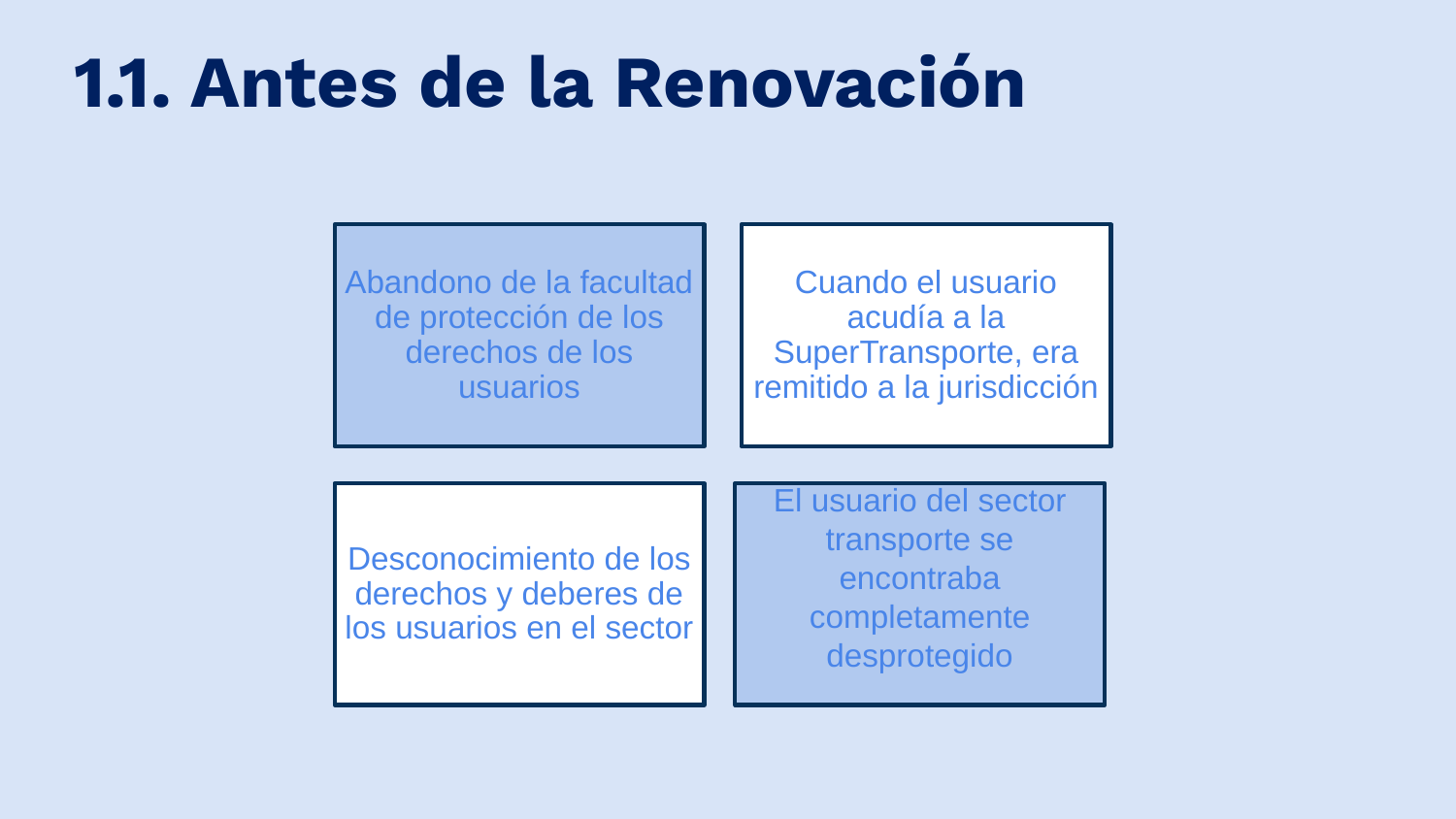

# 1.1. Antes de la Renovación
Abandono de la facultad de protección de los derechos de los usuarios
Cuando el usuario acudía a la SuperTransporte, era remitido a la jurisdicción
Desconocimiento de los derechos y deberes de los usuarios en el sector
El usuario del sector transporte se encontraba completamente desprotegido